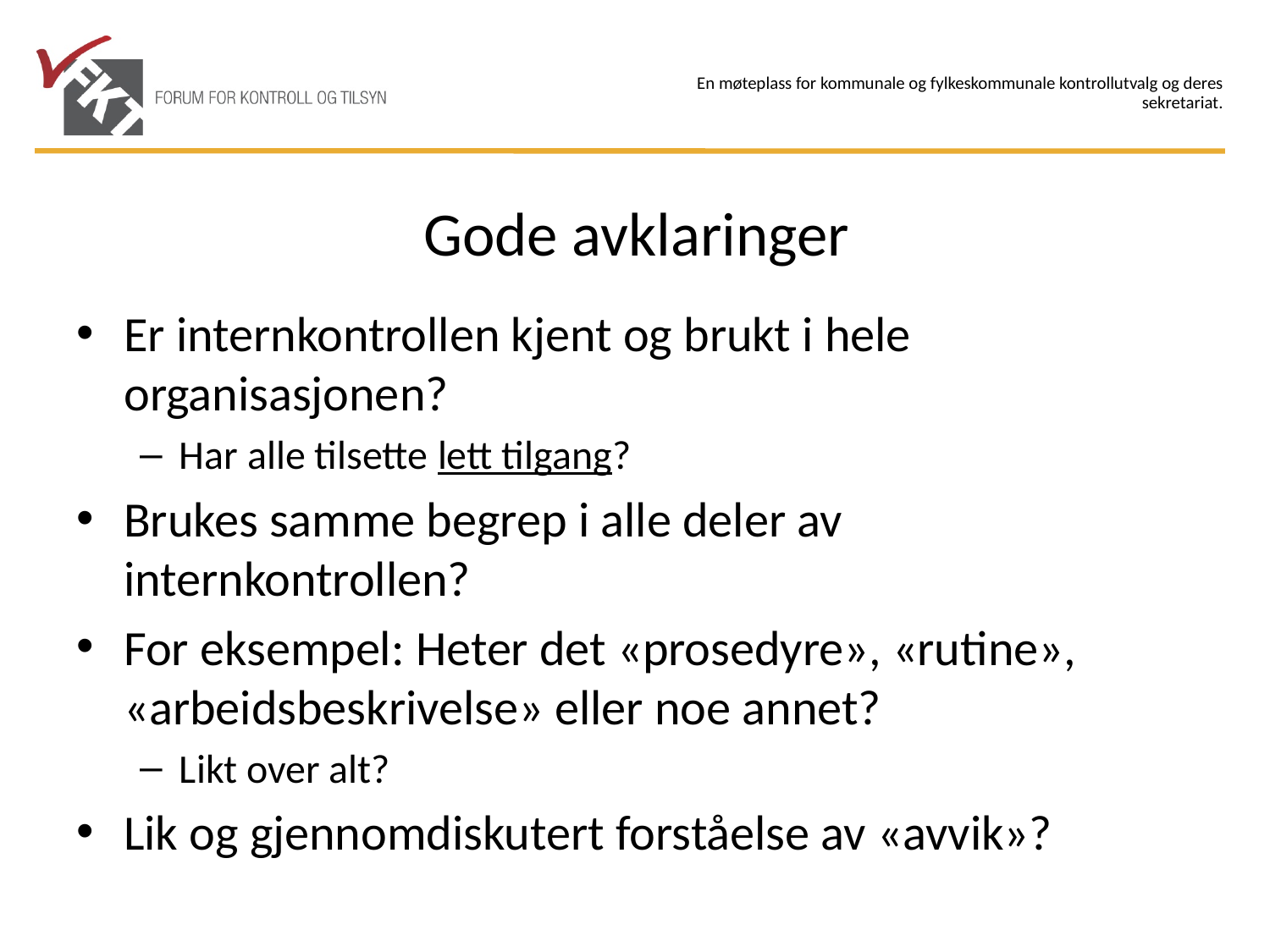

# Gode avklaringer
Er internkontrollen kjent og brukt i hele organisasjonen?
Har alle tilsette lett tilgang?
Brukes samme begrep i alle deler av internkontrollen?
For eksempel: Heter det «prosedyre», «rutine», «arbeidsbeskrivelse» eller noe annet?
Likt over alt?
Lik og gjennomdiskutert forståelse av «avvik»?